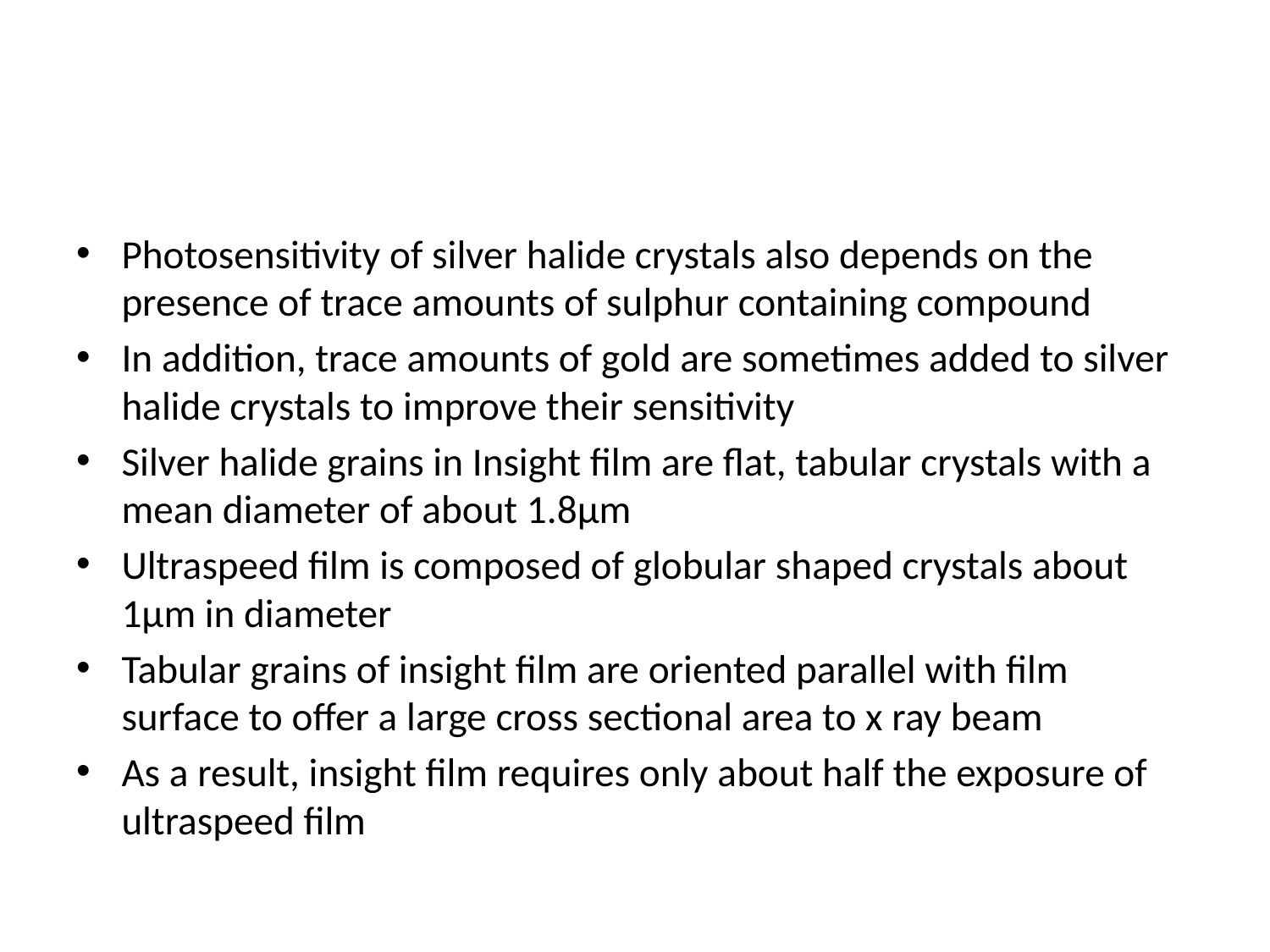

#
Photosensitivity of silver halide crystals also depends on the presence of trace amounts of sulphur containing compound
In addition, trace amounts of gold are sometimes added to silver halide crystals to improve their sensitivity
Silver halide grains in Insight film are flat, tabular crystals with a mean diameter of about 1.8µm
Ultraspeed film is composed of globular shaped crystals about 1µm in diameter
Tabular grains of insight film are oriented parallel with film surface to offer a large cross sectional area to x ray beam
As a result, insight film requires only about half the exposure of ultraspeed film